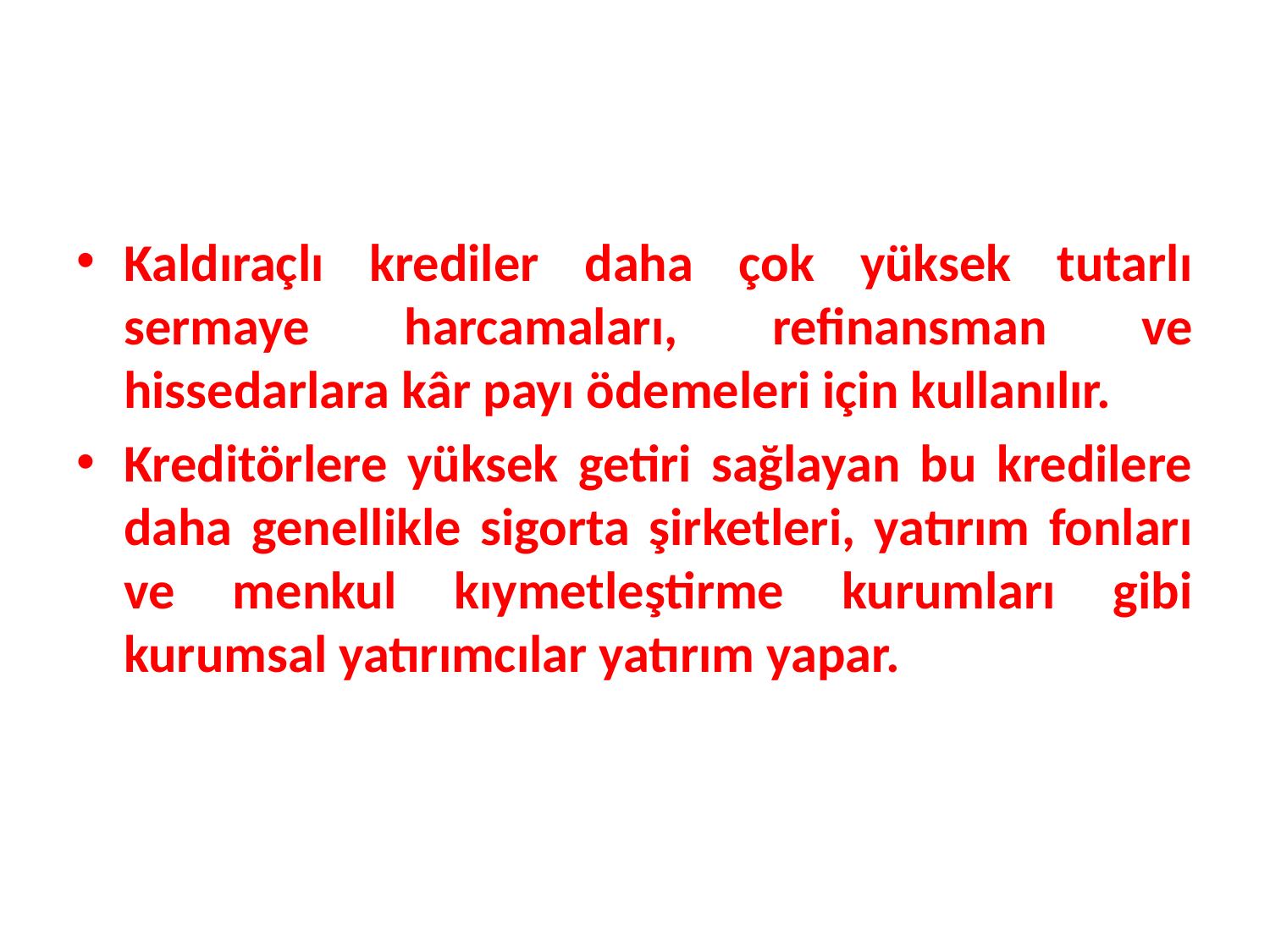

Kaldıraçlı krediler daha çok yüksek tutarlı sermaye harcamaları, refinansman ve hissedarlara kâr payı ödemeleri için kullanılır.
Kreditörlere yüksek getiri sağlayan bu kredilere daha genellikle sigorta şirketleri, yatırım fonları ve menkul kıymetleştirme kurumları gibi kurumsal yatırımcılar yatırım yapar.